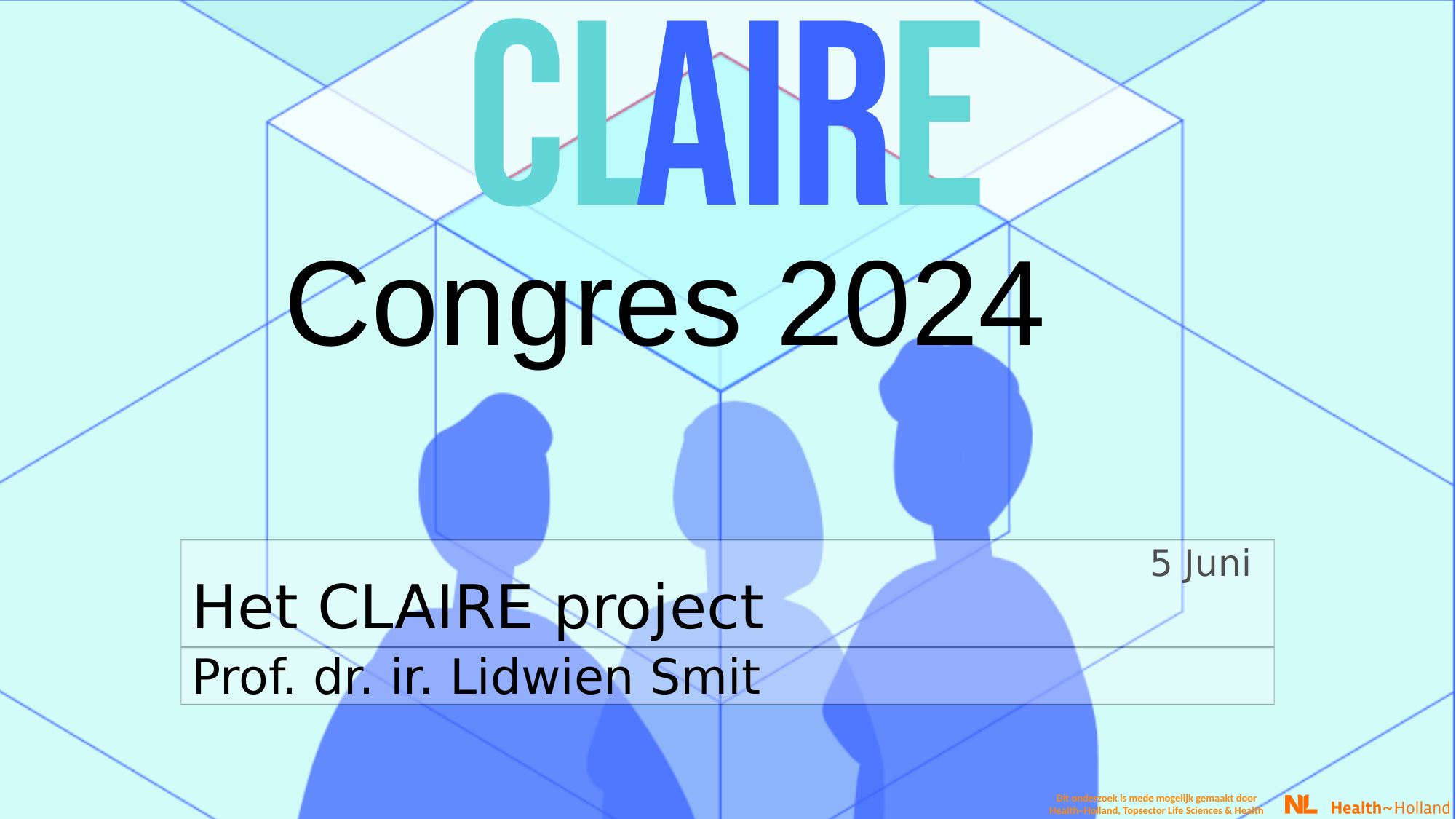

# Het CLAIRE project
Prof. dr. ir. Lidwien Smit